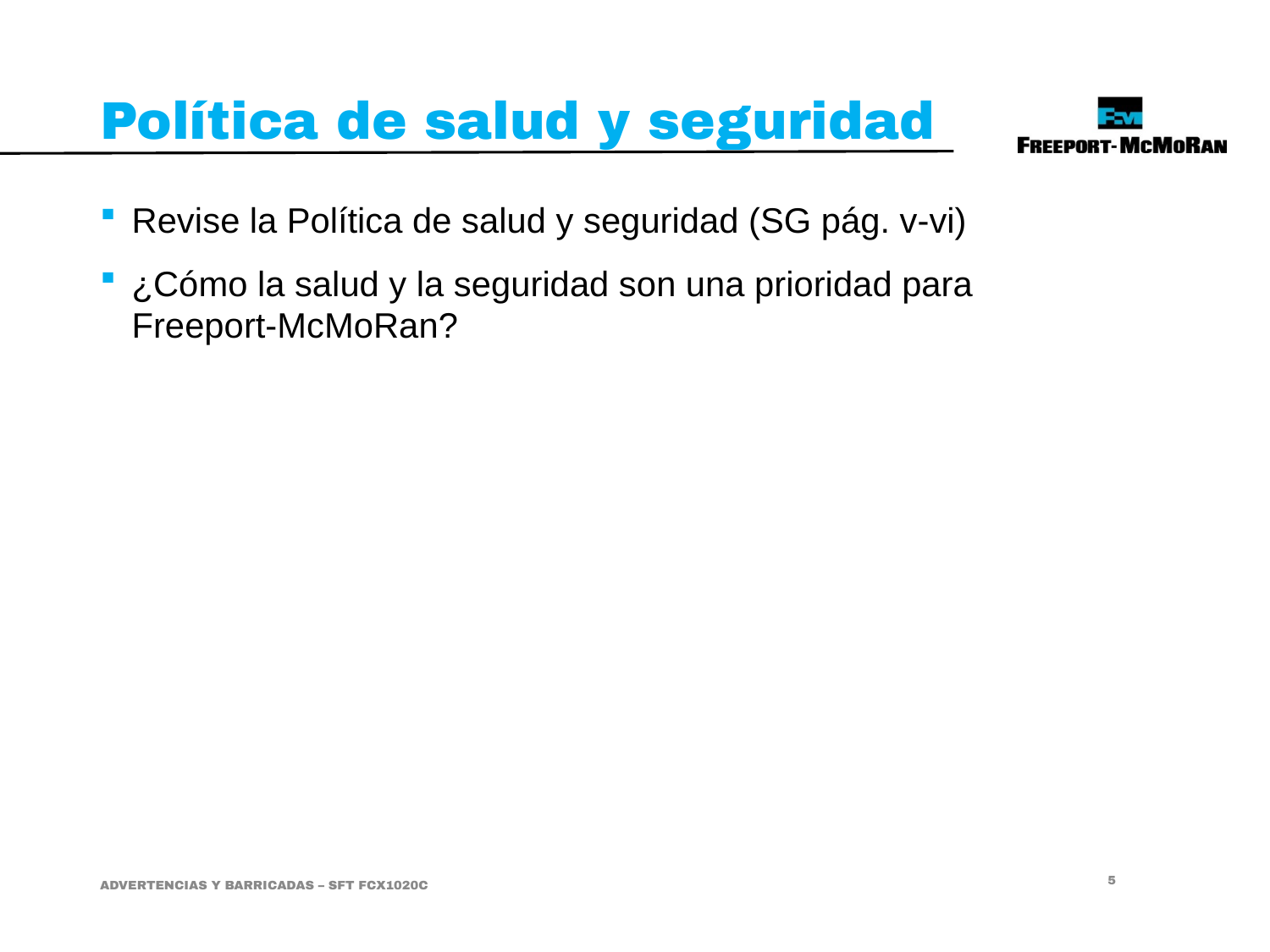

Política de salud y seguridad
Revise la Política de salud y seguridad (SG pág. v-vi)
¿Cómo la salud y la seguridad son una prioridad para Freeport-McMoRan?
5
ADVERTENCIAS Y BARRICADAS – SFT FCX1020C